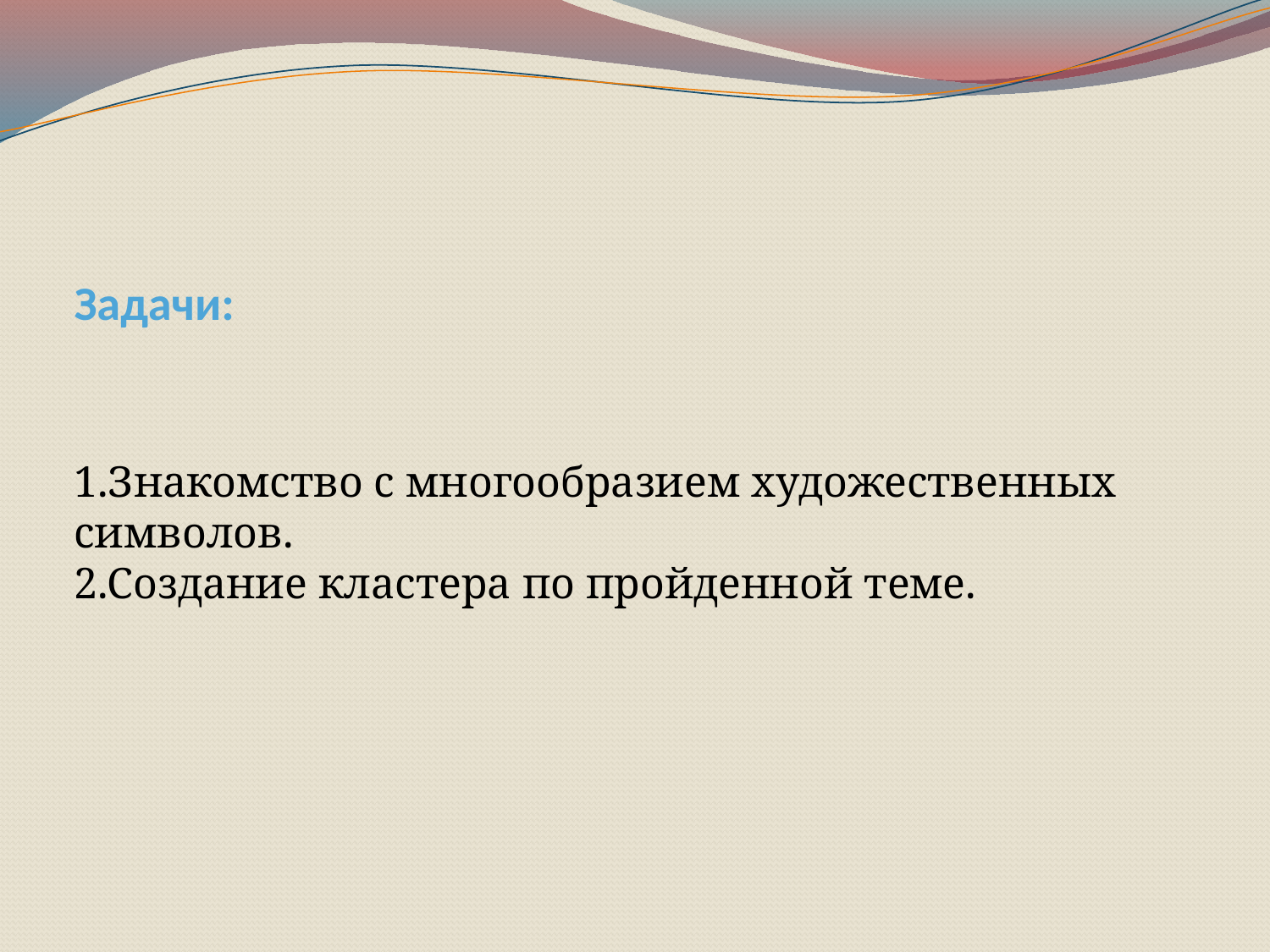

# Задачи:
1.Знакомство с многообразием художественных символов.
2.Создание кластера по пройденной теме.